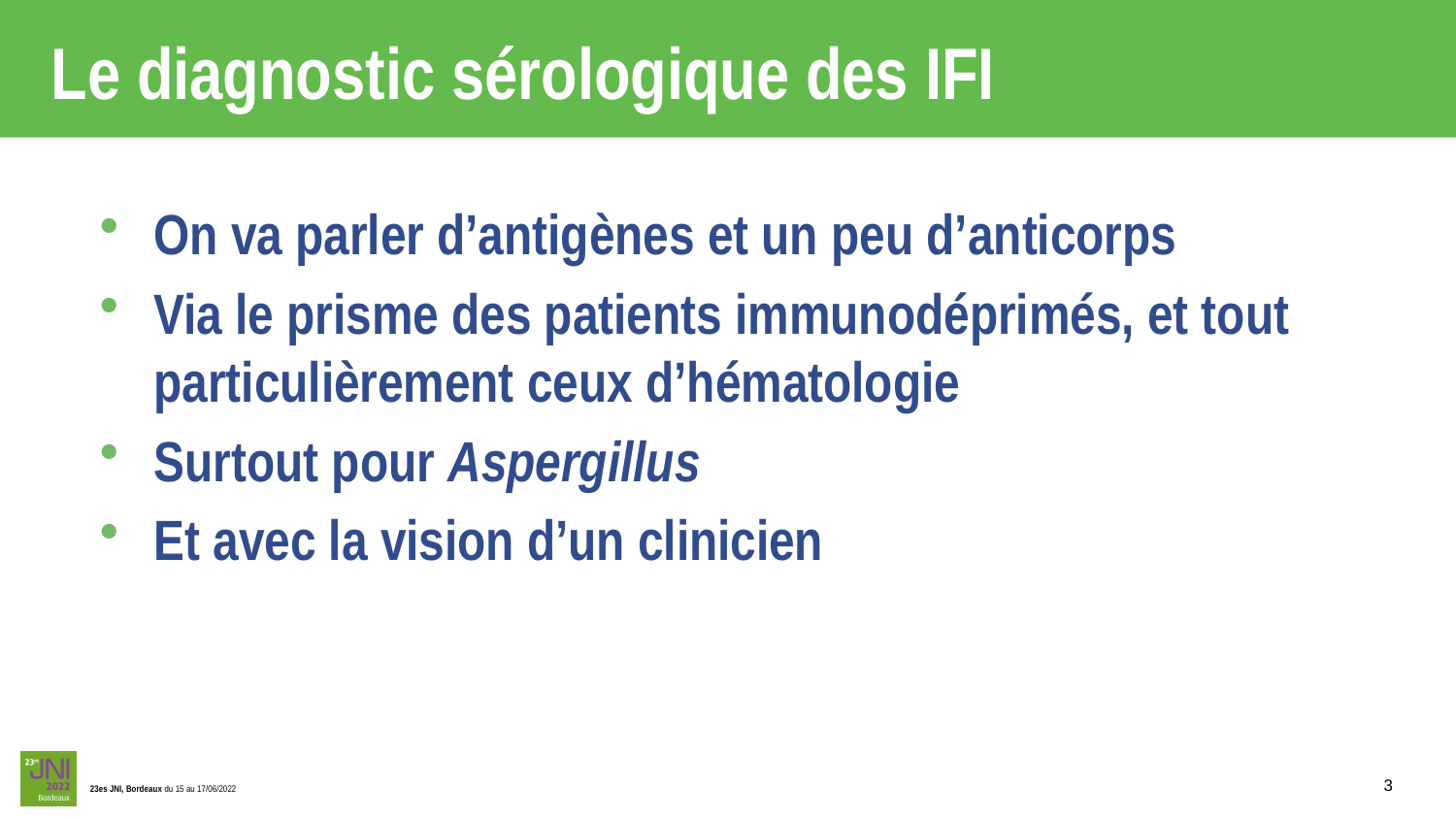

# Le diagnostic sérologique des IFI
On va parler d’antigènes et un peu d’anticorps
Via le prisme des patients immunodéprimés, et tout particulièrement ceux d’hématologie
Surtout pour Aspergillus
Et avec la vision d’un clinicien
3